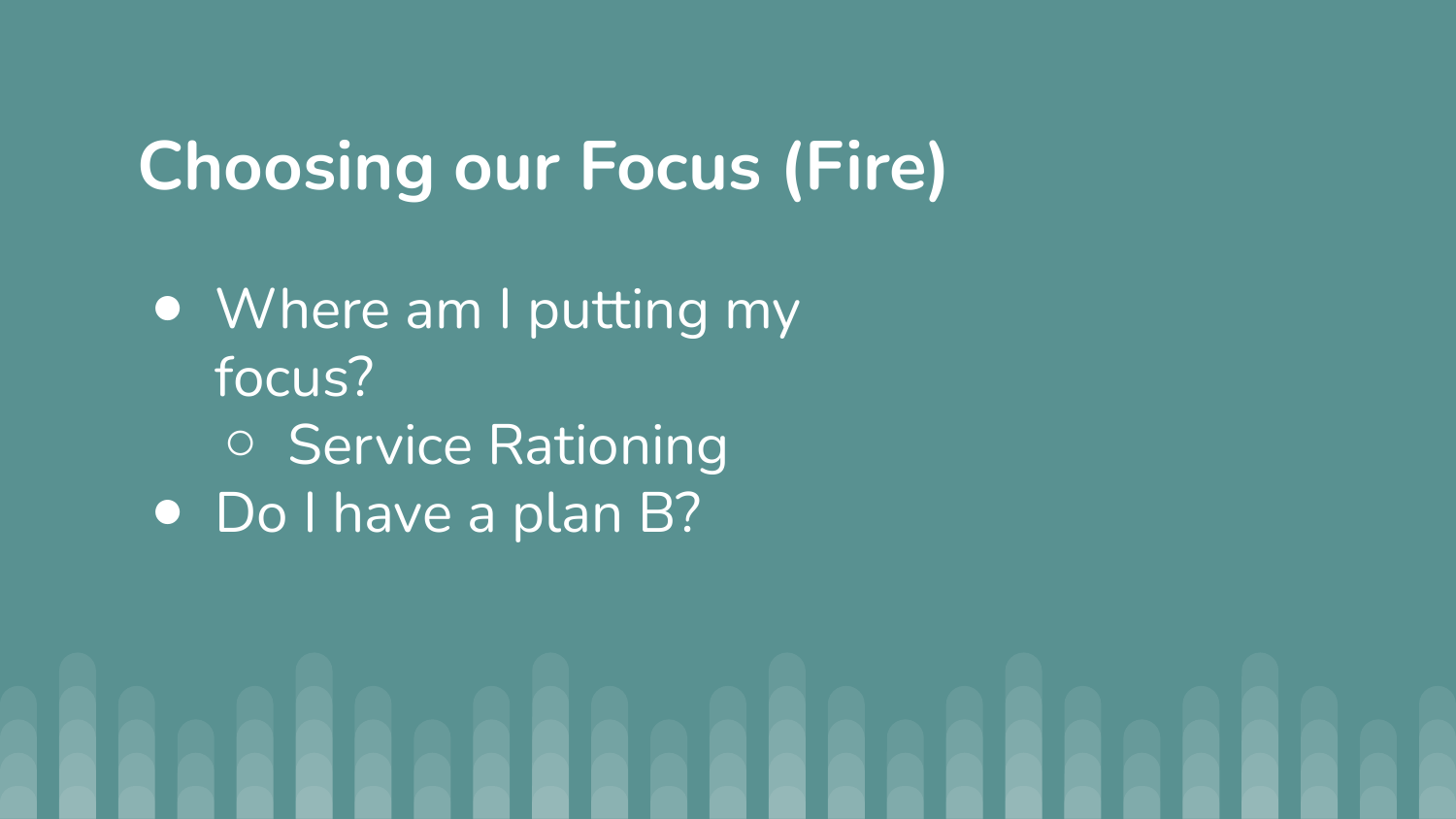

Choosing our Focus (Fire)
Where am I putting my focus?
Service Rationing
Do I have a plan B?